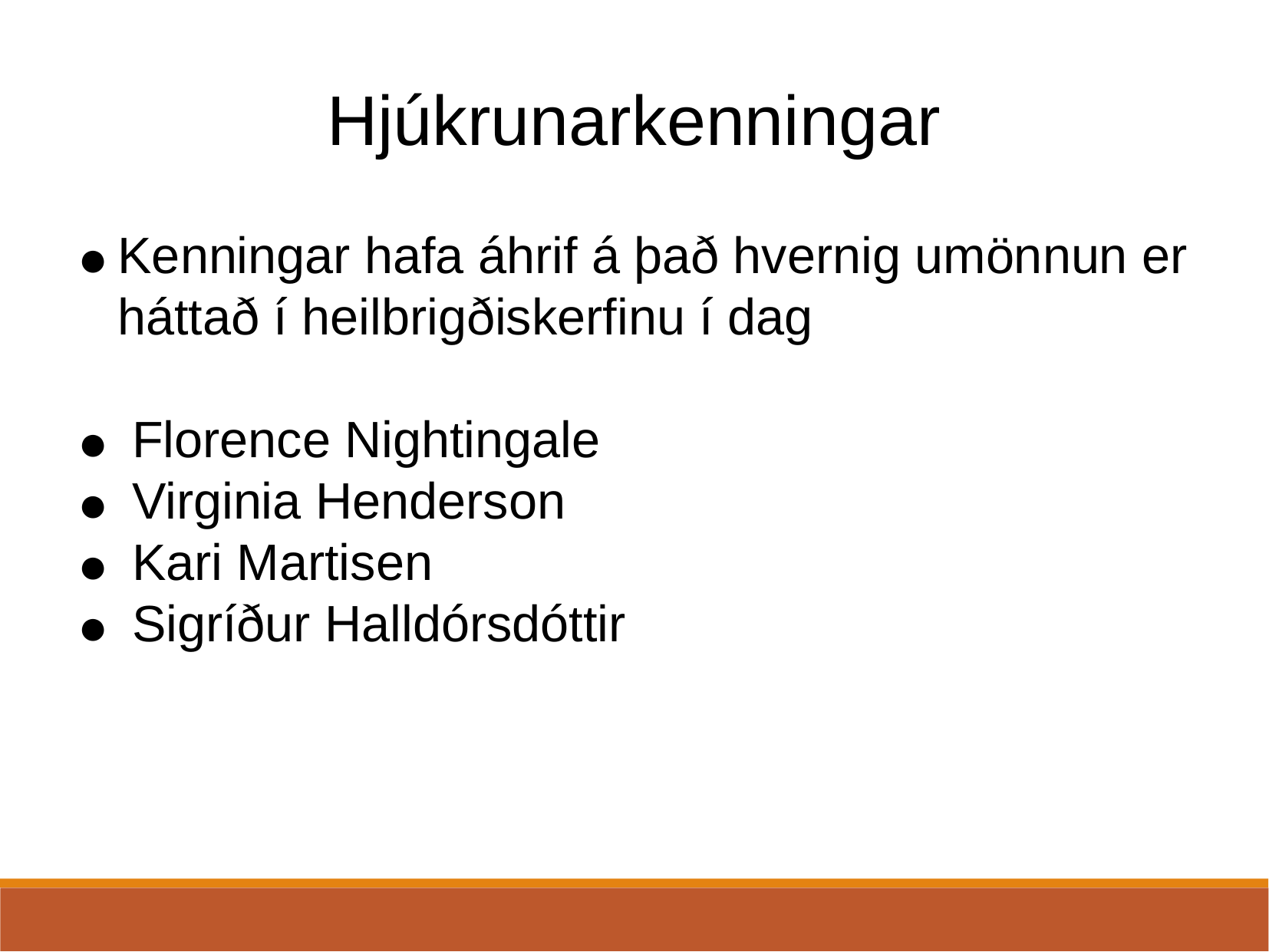

Hjúkrunarkenningar
Kenningar hafa áhrif á það hvernig umönnun er háttað í heilbrigðiskerfinu í dag

 Florence Nightingale
 Virginia Henderson
 Kari Martisen
 Sigríður Halldórsdóttir